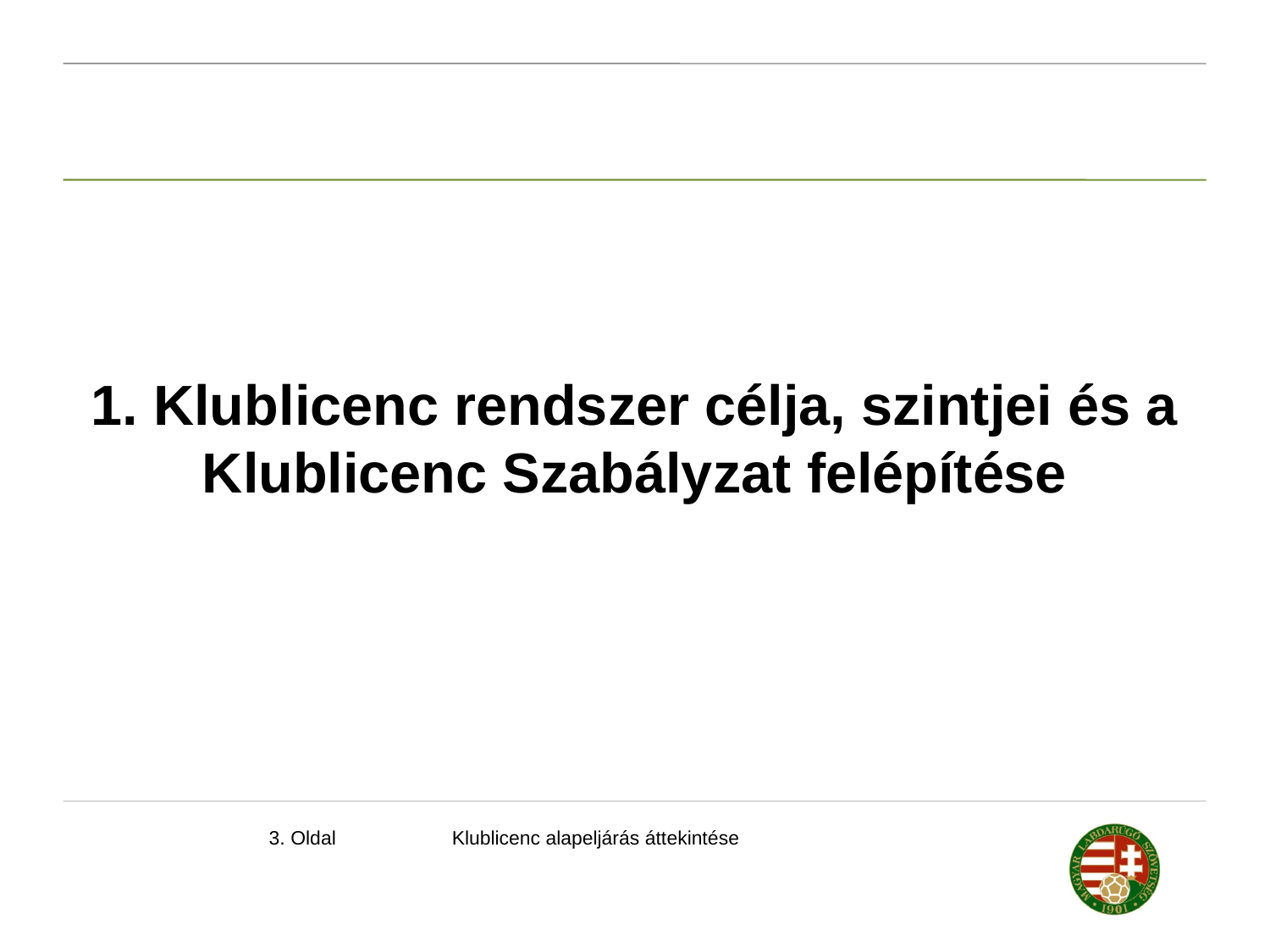

1. Klublicenc rendszer célja, szintjei és a Klublicenc Szabályzat felépítése